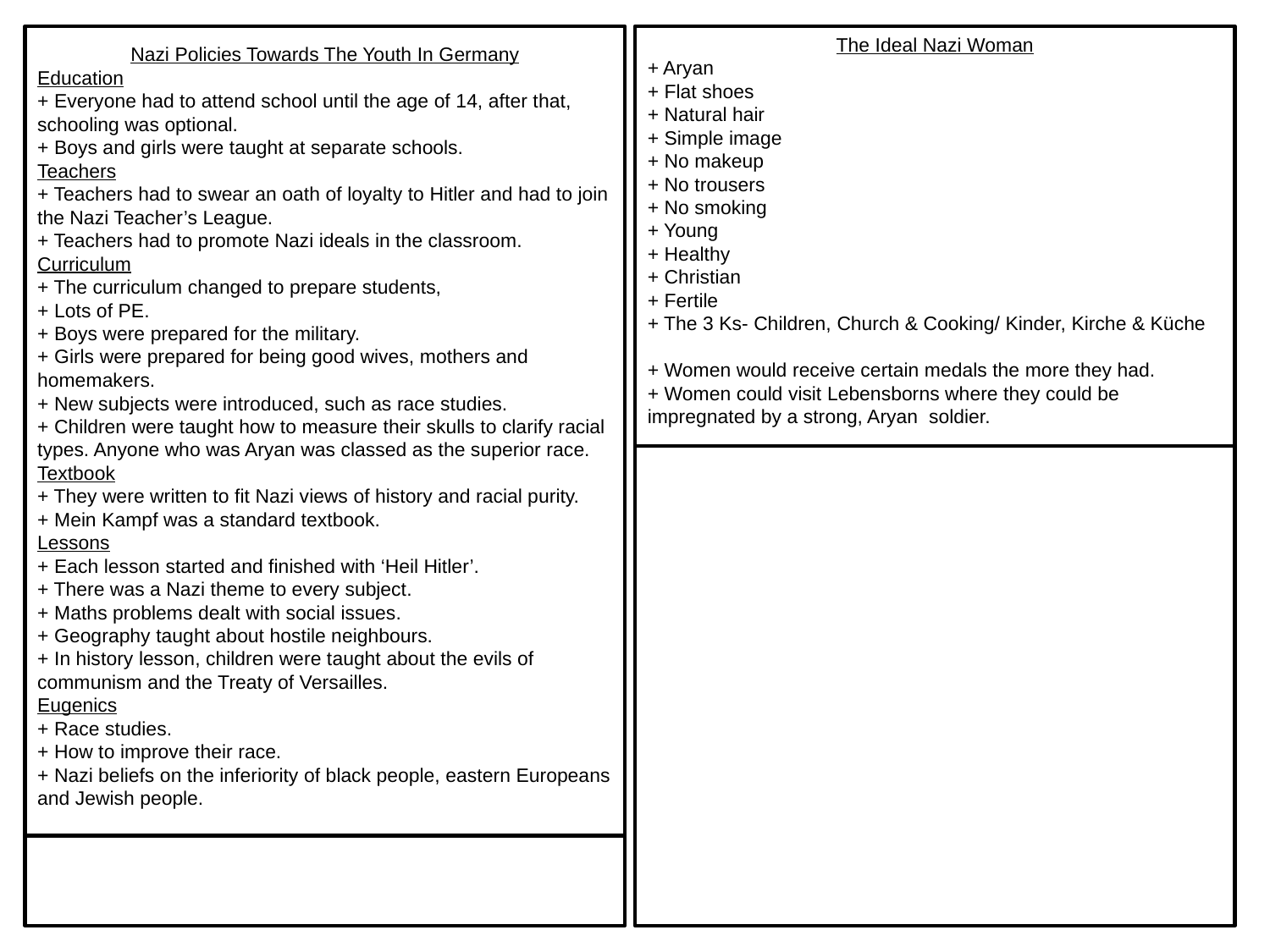

The Ideal Nazi Woman
+ Aryan
+ Flat shoes
+ Natural hair
+ Simple image
+ No makeup
+ No trousers
+ No smoking
+ Young
+ Healthy
+ Christian
+ Fertile
+ The 3 Ks- Children, Church & Cooking/ Kinder, Kirche & Küche

+ Women would receive certain medals the more they had.
+ Women could visit Lebensborns where they could be impregnated by a strong, Aryan  soldier.

Nazi Policies Towards The Youth In Germany
Education
+ Everyone had to attend school until the age of 14, after that, schooling was optional.
+ Boys and girls were taught at separate schools.
Teachers
+ Teachers had to swear an oath of loyalty to Hitler and had to join the Nazi Teacher’s League.
+ Teachers had to promote Nazi ideals in the classroom.
Curriculum
+ The curriculum changed to prepare students,
+ Lots of PE.
+ Boys were prepared for the military.
+ Girls were prepared for being good wives, mothers and homemakers.
+ New subjects were introduced, such as race studies.
+ Children were taught how to measure their skulls to clarify racial types. Anyone who was Aryan was classed as the superior race.
Textbook
+ They were written to fit Nazi views of history and racial purity.
+ Mein Kampf was a standard textbook.
Lessons
+ Each lesson started and finished with ‘Heil Hitler’.
+ There was a Nazi theme to every subject.
+ Maths problems dealt with social issues.
+ Geography taught about hostile neighbours.
+ In history lesson, children were taught about the evils of communism and the Treaty of Versailles.
Eugenics
+ Race studies.
+ How to improve their race.
+ Nazi beliefs on the inferiority of black people, eastern Europeans and Jewish people.